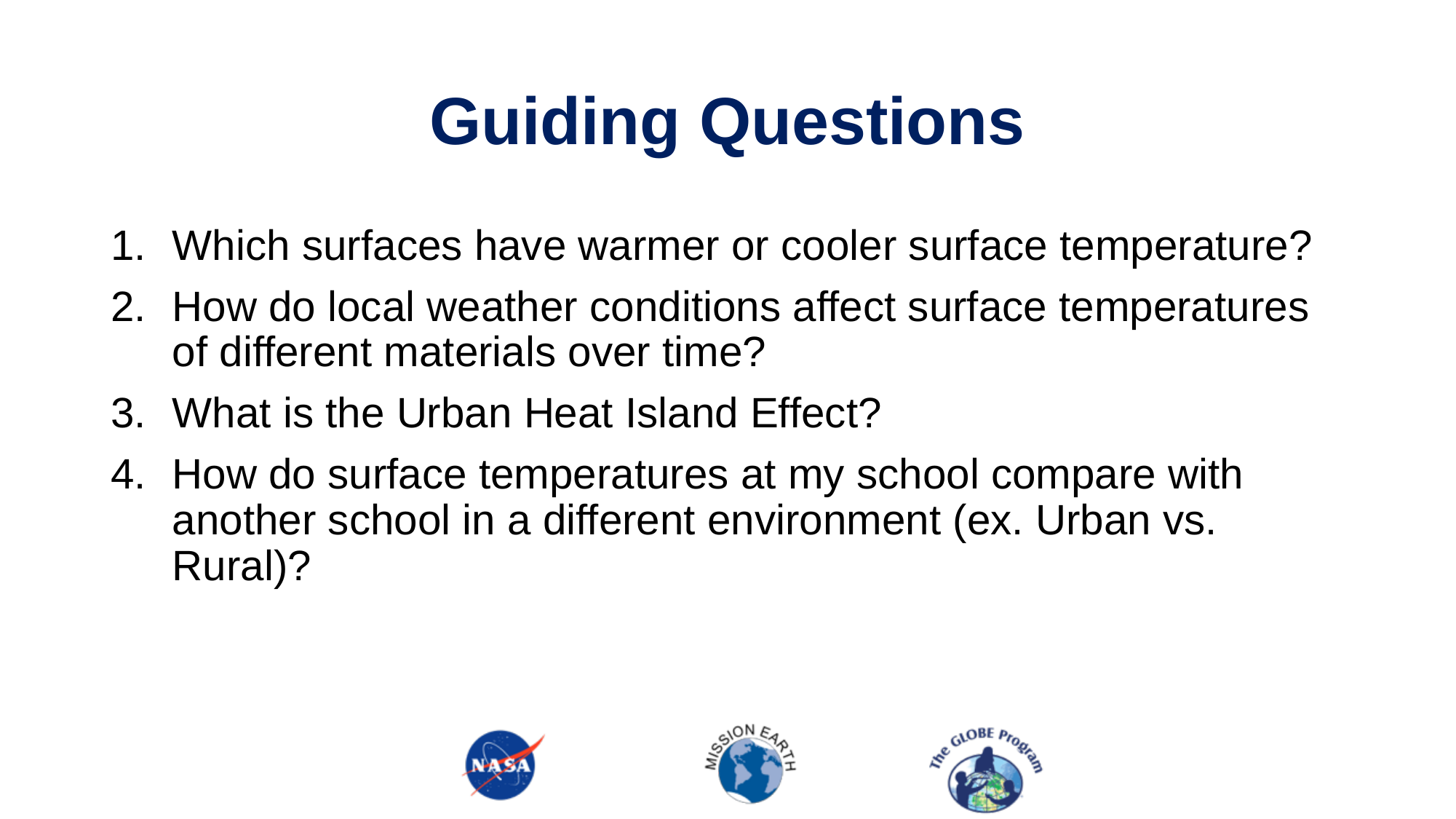

# Guiding Questions
Which surfaces have warmer or cooler surface temperature?
How do local weather conditions affect surface temperatures of different materials over time?
What is the Urban Heat Island Effect?
How do surface temperatures at my school compare with another school in a different environment (ex. Urban vs. Rural)?